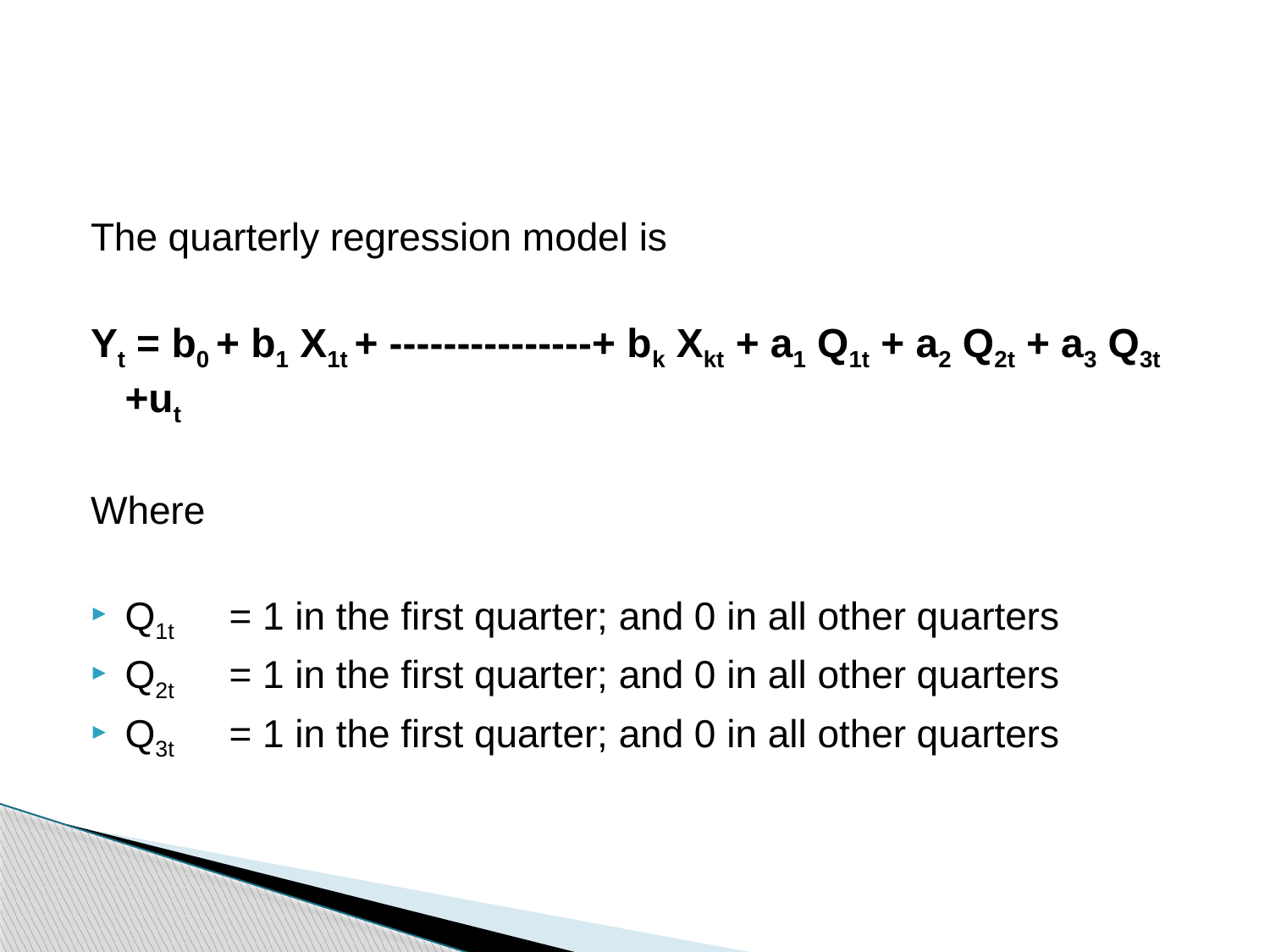

#
The quarterly regression model is

Yt = b0 + b1 X1t + ---------------+ bk Xkt + a1 Q1t + a2 Q2t + a3 Q3t +ut

Where

Q1t  	= 1 in the first quarter; and 0 in all other quarters
Q2t	= 1 in the first quarter; and 0 in all other quarters
Q3t	= 1 in the first quarter; and 0 in all other quarters